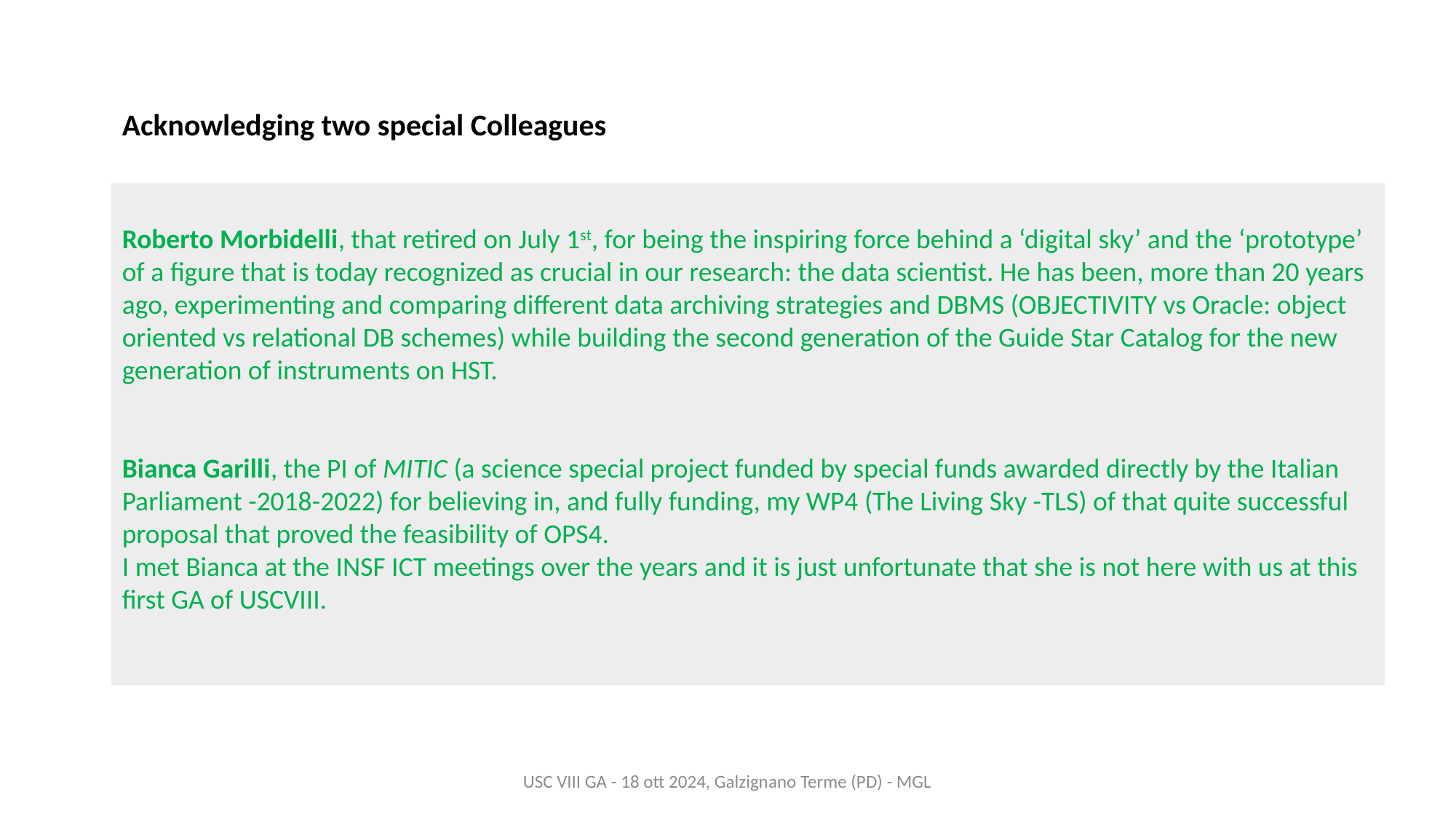

Acknowledging two special Colleagues

Roberto Morbidelli, that retired on July 1st, for being the inspiring force behind a ‘digital sky’ and the ‘prototype’ of a figure that is today recognized as crucial in our research: the data scientist. He has been, more than 20 years ago, experimenting and comparing different data archiving strategies and DBMS (OBJECTIVITY vs Oracle: object oriented vs relational DB schemes) while building the second generation of the Guide Star Catalog for the new generation of instruments on HST.

Bianca Garilli, the PI of MITIC (a science special project funded by special funds awarded directly by the Italian Parliament -2018-2022) for believing in, and fully funding, my WP4 (The Living Sky -TLS) of that quite successful proposal that proved the feasibility of OPS4.
I met Bianca at the INSF ICT meetings over the years and it is just unfortunate that she is not here with us at this first GA of USCVIII.

USC VIII GA - 18 ott 2024, Galzignano Terme (PD) - MGL